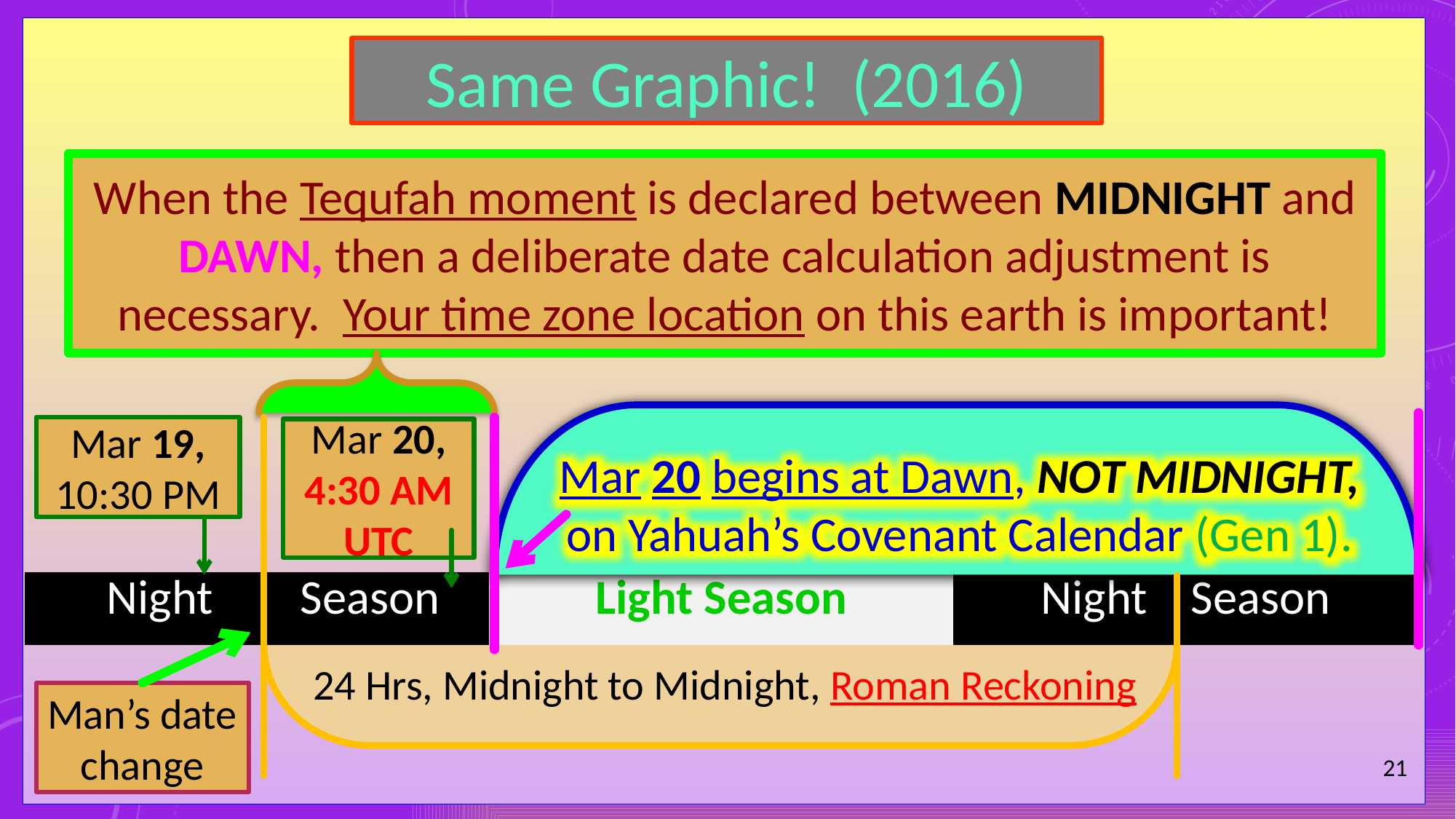

Same Graphic!  (2016)
When the Tequfah moment is declared between MIDNIGHT and DAWN, then a deliberate date calculation adjustment is necessary.  Your time zone location on this earth is important!

Mar 19, 10:30 PM
Mar 20, 4:30 AM UTC
Mar 20 begins at Dawn, NOT MIDNIGHT, on Yahuah’s Covenant Calendar (Gen 1).
| Night Season | Light Season | Night Season |
| --- | --- | --- |
24 Hrs, Midnight to Midnight, Roman Reckoning
Man’s date change
21